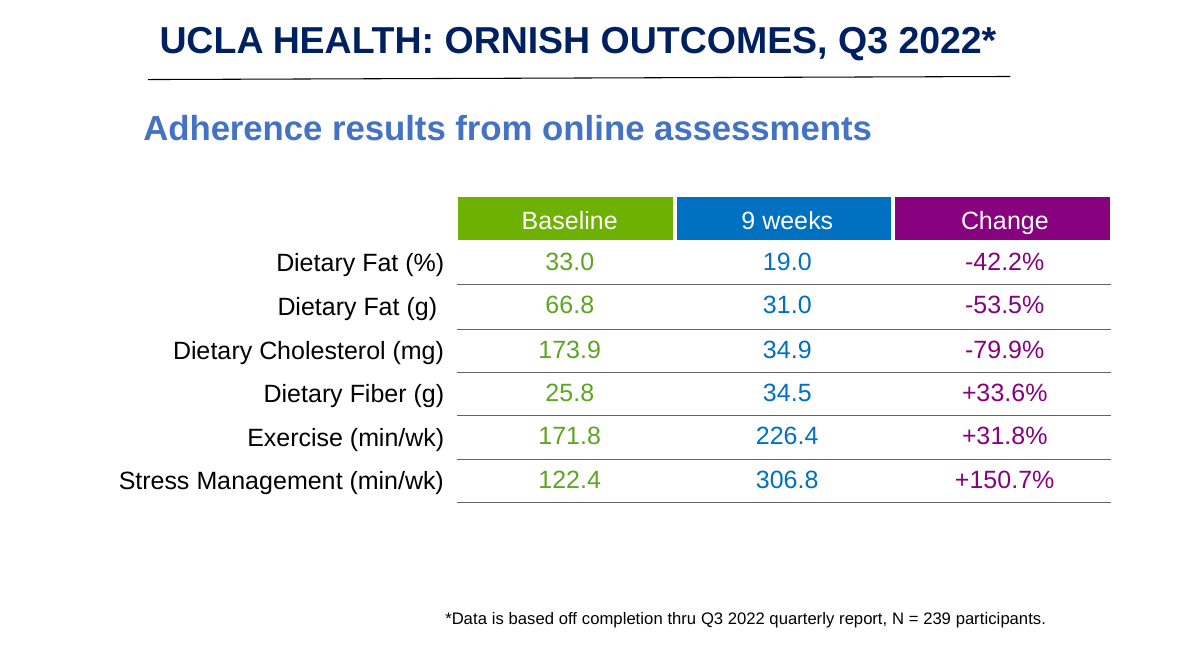

UCLA HEALTH: ORNISH OUTCOMES, Q3 2022*
Adherence results from online assessments
|  | Baseline | 9 weeks | Change |
| --- | --- | --- | --- |
| Dietary Fat (%) | 33.0 | 19.0 | -42.2% |
| Dietary Fat (g) | 66.8 | 31.0 | -53.5% |
| Dietary Cholesterol (mg) | 173.9 | 34.9 | -79.9% |
| Dietary Fiber (g) | 25.8 | 34.5 | +33.6% |
| Exercise (min/wk) | 171.8 | 226.4 | +31.8% |
| Stress Management (min/wk) | 122.4 | 306.8 | +150.7% |
*Data is based off completion thru Q3 2022 quarterly report, N = 239 participants.